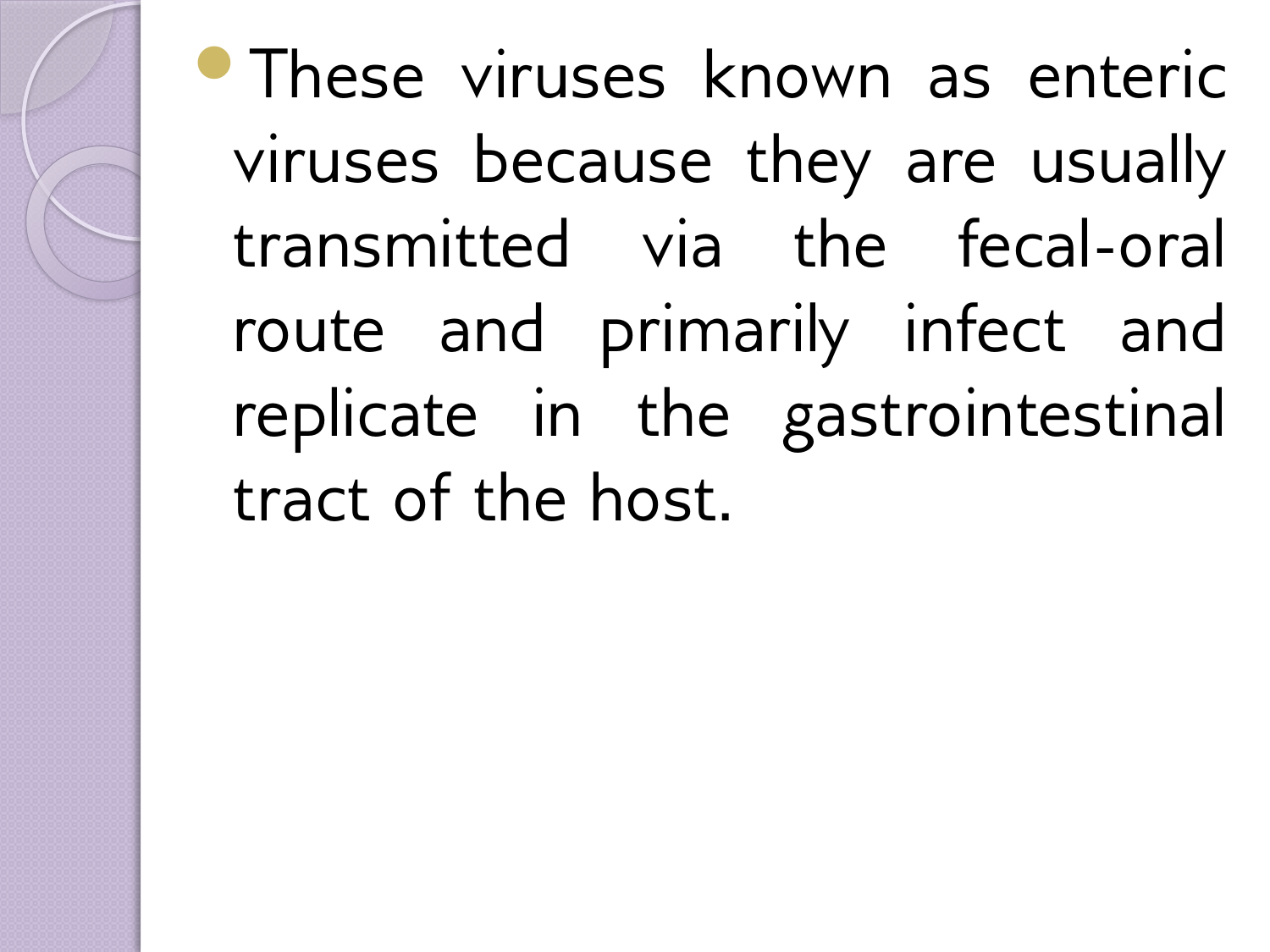

These viruses known as enteric viruses because they are usually transmitted via the fecal-oral route and primarily infect and replicate in the gastrointestinal tract of the host.